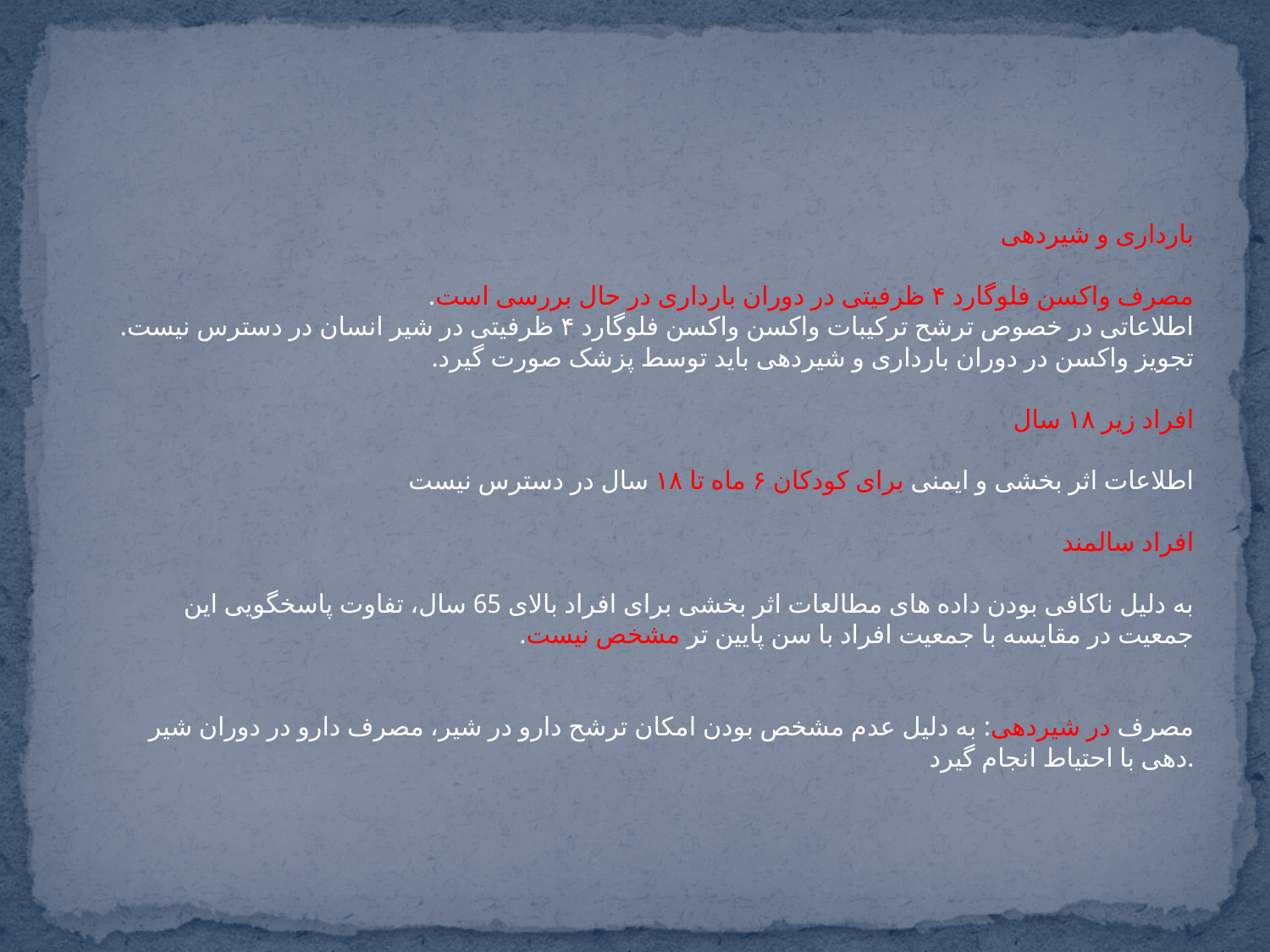

#
بارداری و شیردهی
مصرف واکسن فلوگارد ۴ ظرفیتی در دوران بارداری در حال بررسی است.
اطلاعاتی در خصوص ترشح ترکیبات واکسن واکسن فلوگارد ۴ ظرفیتی در شیر انسان در دسترس نیست.
تجویز واکسن در دوران بارداری و شیردهی باید توسط پزشک صورت گیرد.
افراد زیر ۱۸ سال
اطلاعات اثر بخشی و ایمنی برای کودکان ۶ ماه تا ۱۸ سال در دسترس نیست
افراد سالمند
به دلیل ناکافی بودن داده های مطالعات اثر بخشی برای افراد بالای 65 سال، تفاوت پاسخگویی این جمعیت در مقایسه با جمعیت افراد با سن پایین تر مشخص نیست.
مصرف در شیردهی: به دلیل عدم مشخص بودن امکان ترشح دارو در شیر، مصرف دارو در دوران شیر دهی با احتیاط انجام گیرد.